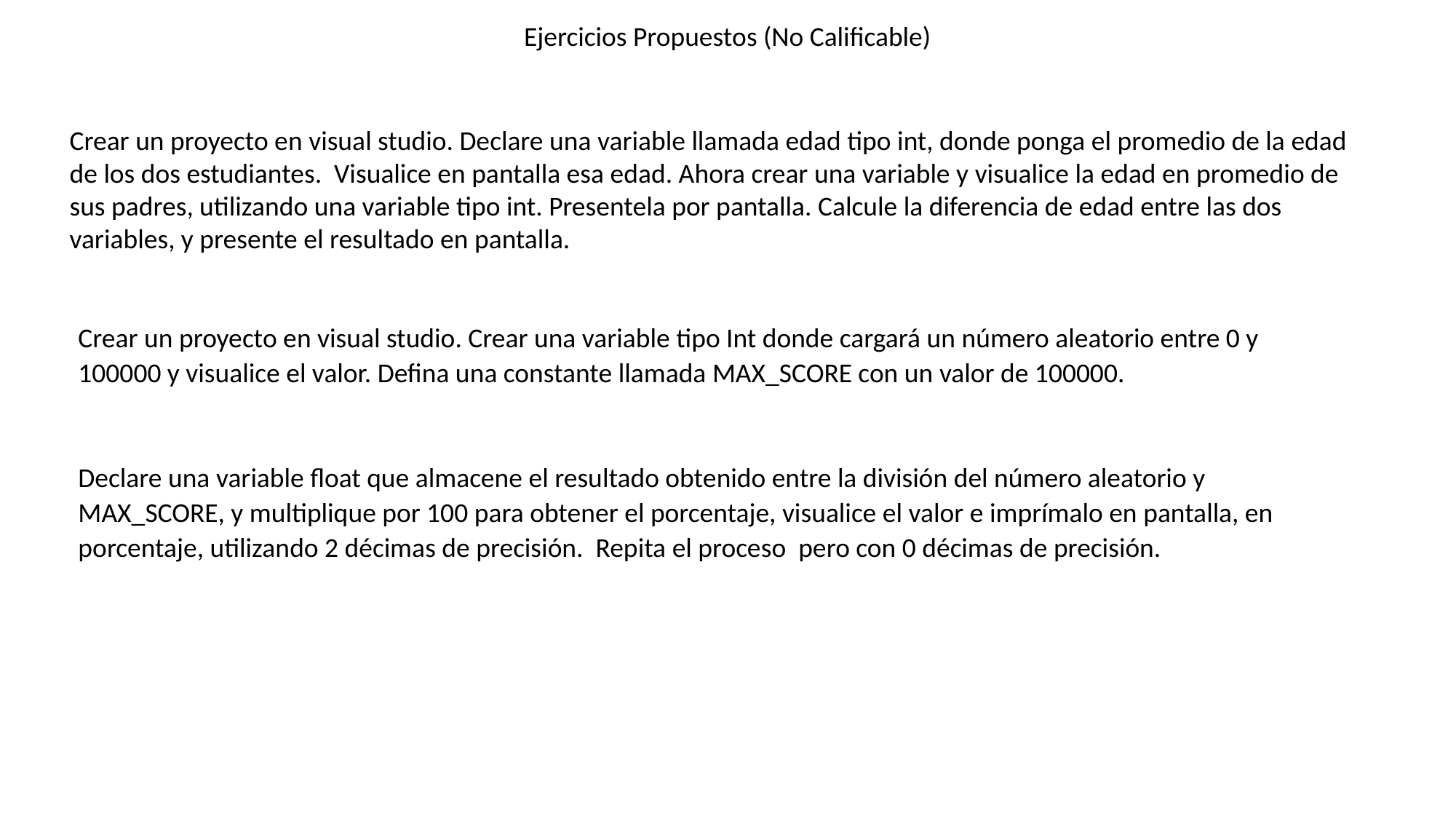

Ejercicios Propuestos (No Calificable)
Crear un proyecto en visual studio. Declare una variable llamada edad tipo int, donde ponga el promedio de la edad de los dos estudiantes.  Visualice en pantalla esa edad. Ahora crear una variable y visualice la edad en promedio de sus padres, utilizando una variable tipo int. Presentela por pantalla. Calcule la diferencia de edad entre las dos variables, y presente el resultado en pantalla.
Crear un proyecto en visual studio. Crear una variable tipo Int donde cargará un número aleatorio entre 0 y 100000 y visualice el valor. Defina una constante llamada MAX_SCORE con un valor de 100000.

Declare una variable float que almacene el resultado obtenido entre la división del número aleatorio y MAX_SCORE, y multiplique por 100 para obtener el porcentaje, visualice el valor e imprímalo en pantalla, en porcentaje, utilizando 2 décimas de precisión.  Repita el proceso  pero con 0 décimas de precisión.